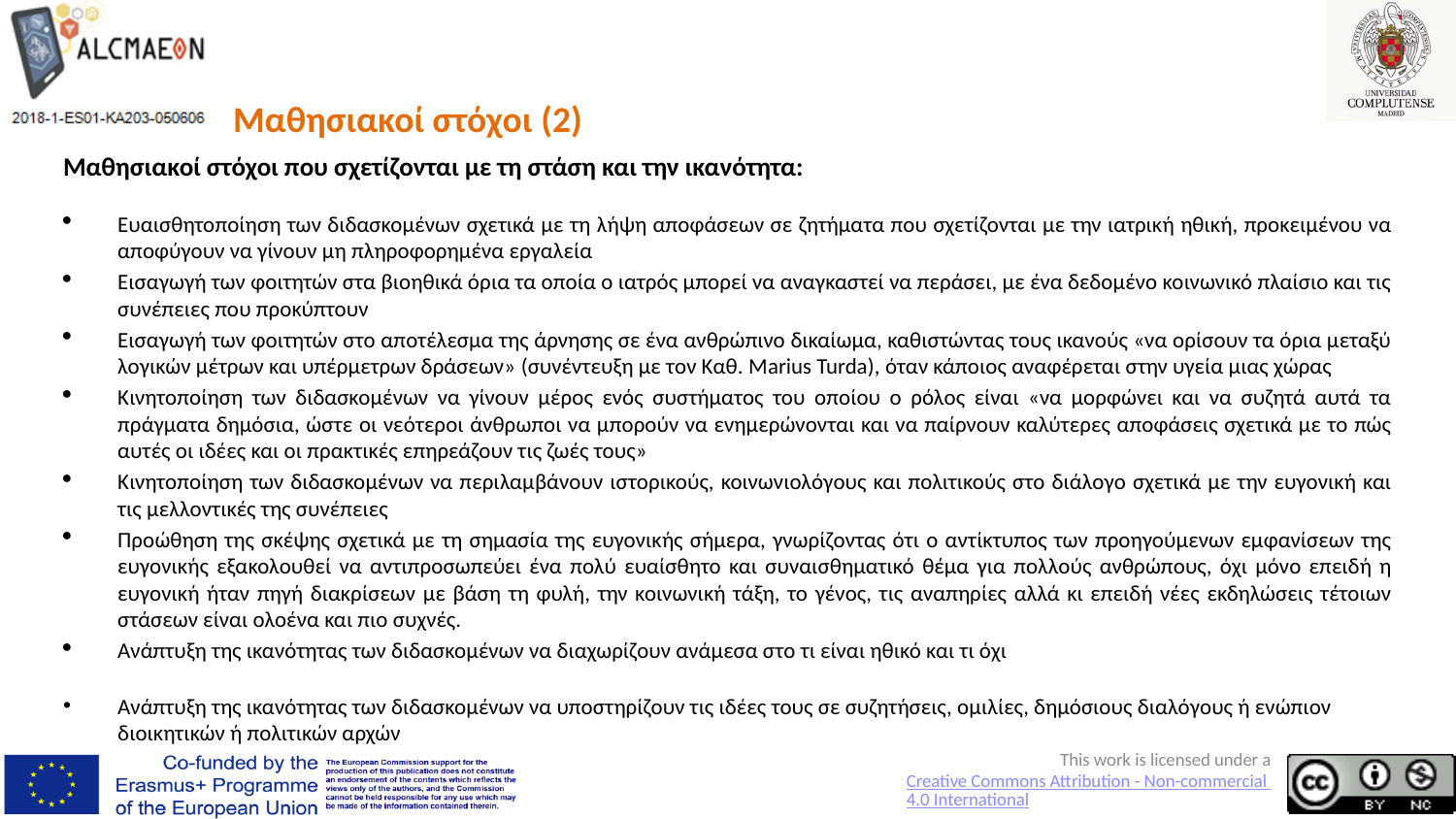

# Μαθησιακοί στόχοι (2)
Μαθησιακοί στόχοι που σχετίζονται με τη στάση και την ικανότητα:
Ευαισθητοποίηση των διδασκομένων σχετικά με τη λήψη αποφάσεων σε ζητήματα που σχετίζονται με την ιατρική ηθική, προκειμένου να αποφύγουν να γίνουν μη πληροφορημένα εργαλεία
Εισαγωγή των φοιτητών στα βιοηθικά όρια τα οποία ο ιατρός μπορεί να αναγκαστεί να περάσει, με ένα δεδομένο κοινωνικό πλαίσιο και τις συνέπειες που προκύπτουν
Εισαγωγή των φοιτητών στο αποτέλεσμα της άρνησης σε ένα ανθρώπινο δικαίωμα, καθιστώντας τους ικανούς «να ορίσουν τα όρια μεταξύ λογικών μέτρων και υπέρμετρων δράσεων» (συνέντευξη με τον Καθ. Marius Turda), όταν κάποιος αναφέρεται στην υγεία μιας χώρας
Κινητοποίηση των διδασκομένων να γίνουν μέρος ενός συστήματος του οποίου ο ρόλος είναι «να μορφώνει και να συζητά αυτά τα πράγματα δημόσια, ώστε οι νεότεροι άνθρωποι να μπορούν να ενημερώνονται και να παίρνουν καλύτερες αποφάσεις σχετικά με το πώς αυτές οι ιδέες και οι πρακτικές επηρεάζουν τις ζωές τους»
Κινητοποίηση των διδασκομένων να περιλαμβάνουν ιστορικούς, κοινωνιολόγους και πολιτικούς στο διάλογο σχετικά με την ευγονική και τις μελλοντικές της συνέπειες
Προώθηση της σκέψης σχετικά με τη σημασία της ευγονικής σήμερα, γνωρίζοντας ότι ο αντίκτυπος των προηγούμενων εμφανίσεων της ευγονικής εξακολουθεί να αντιπροσωπεύει ένα πολύ ευαίσθητο και συναισθηματικό θέμα για πολλούς ανθρώπους, όχι μόνο επειδή η ευγονική ήταν πηγή διακρίσεων με βάση τη φυλή, την κοινωνική τάξη, το γένος, τις αναπηρίες αλλά κι επειδή νέες εκδηλώσεις τέτοιων στάσεων είναι ολοένα και πιο συχνές.
Ανάπτυξη της ικανότητας των διδασκομένων να διαχωρίζουν ανάμεσα στο τι είναι ηθικό και τι όχι
Ανάπτυξη της ικανότητας των διδασκομένων να υποστηρίζουν τις ιδέες τους σε συζητήσεις, ομιλίες, δημόσιους διαλόγους ή ενώπιον διοικητικών ή πολιτικών αρχών